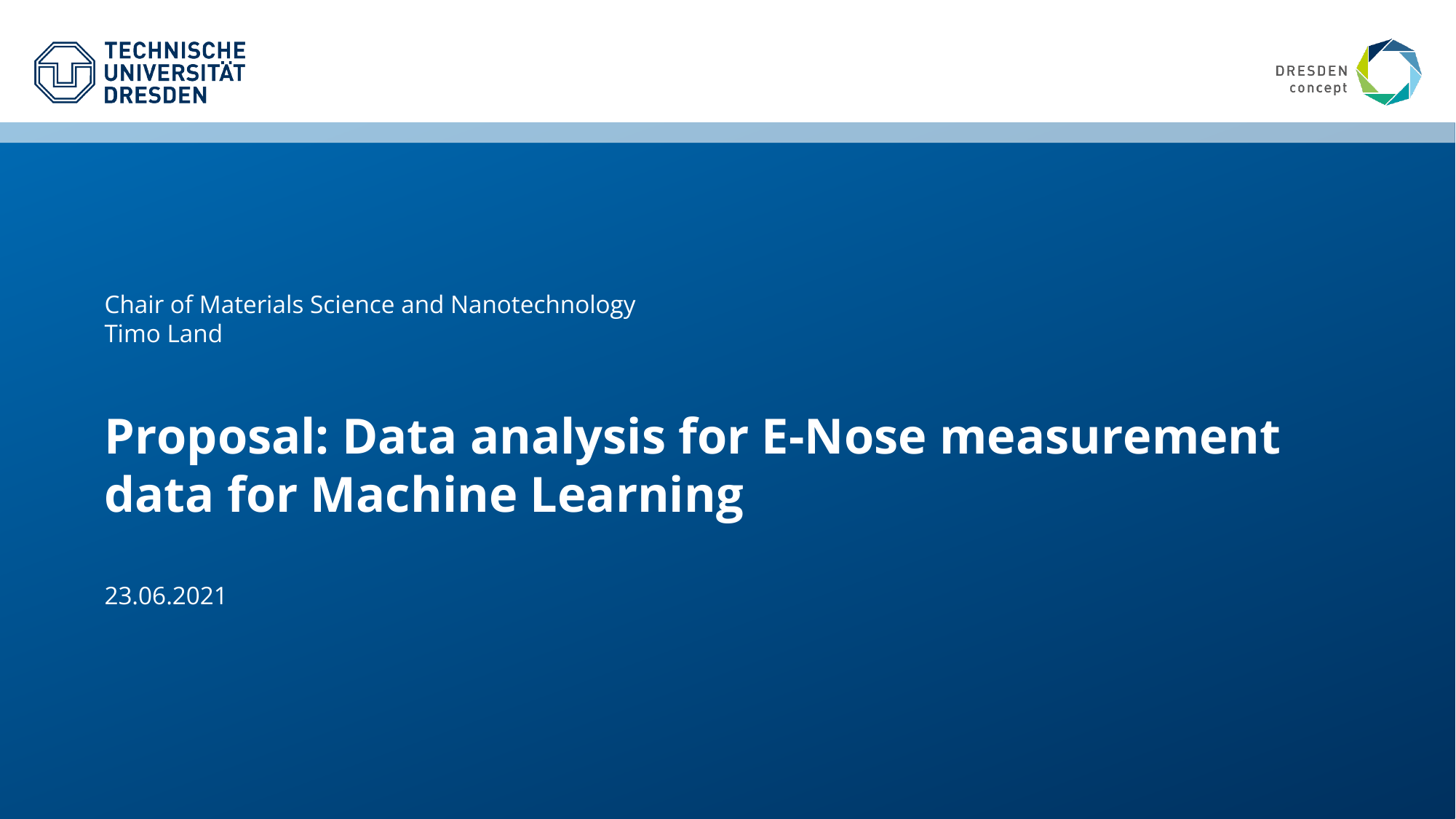

Chair of Materials Science and Nanotechnology
Timo Land

Proposal: Data analysis for E-Nose measurement data for Machine Learning
23.06.2021